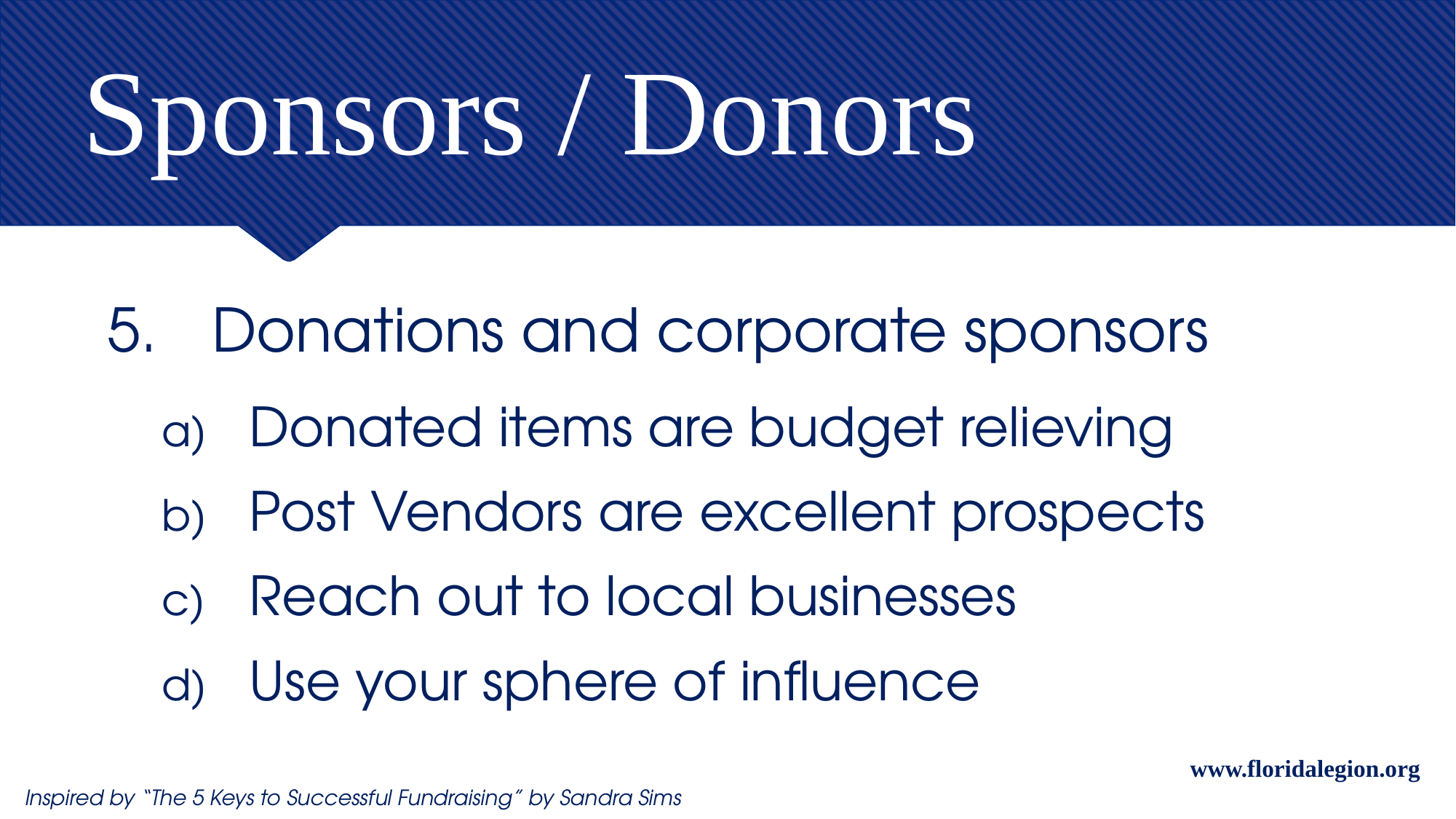

# Sponsors / Donors
 Donations and corporate sponsors
Donated items are budget relieving
Post Vendors are excellent prospects
Reach out to local businesses
Use your sphere of influence
www.floridalegion.org
Inspired by “The 5 Keys to Successful Fundraising” by Sandra Sims